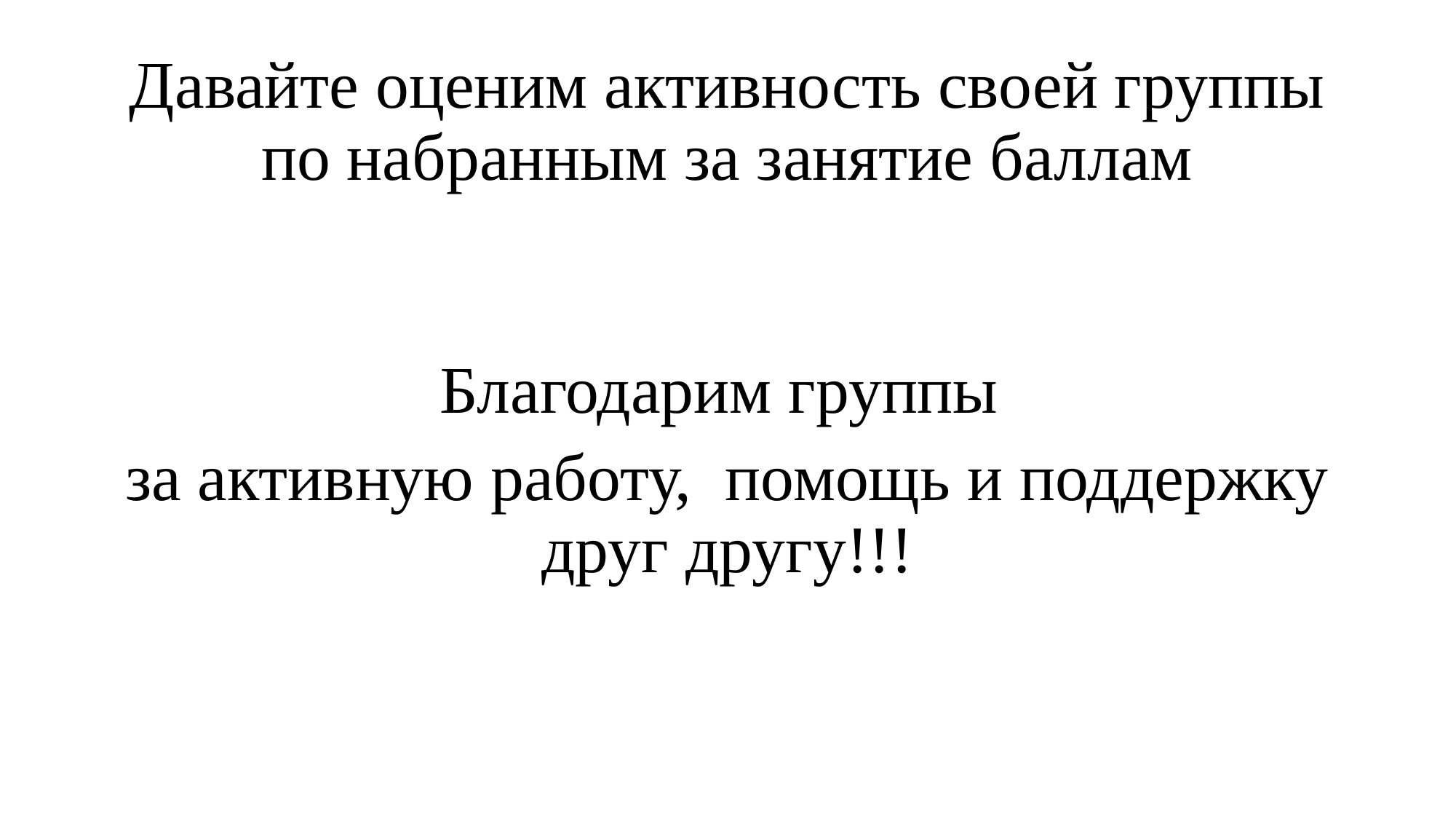

# Давайте оценим активность своей группы по набранным за занятие баллам
Благодарим группы
за активную работу,  помощь и поддержку друг другу!!!